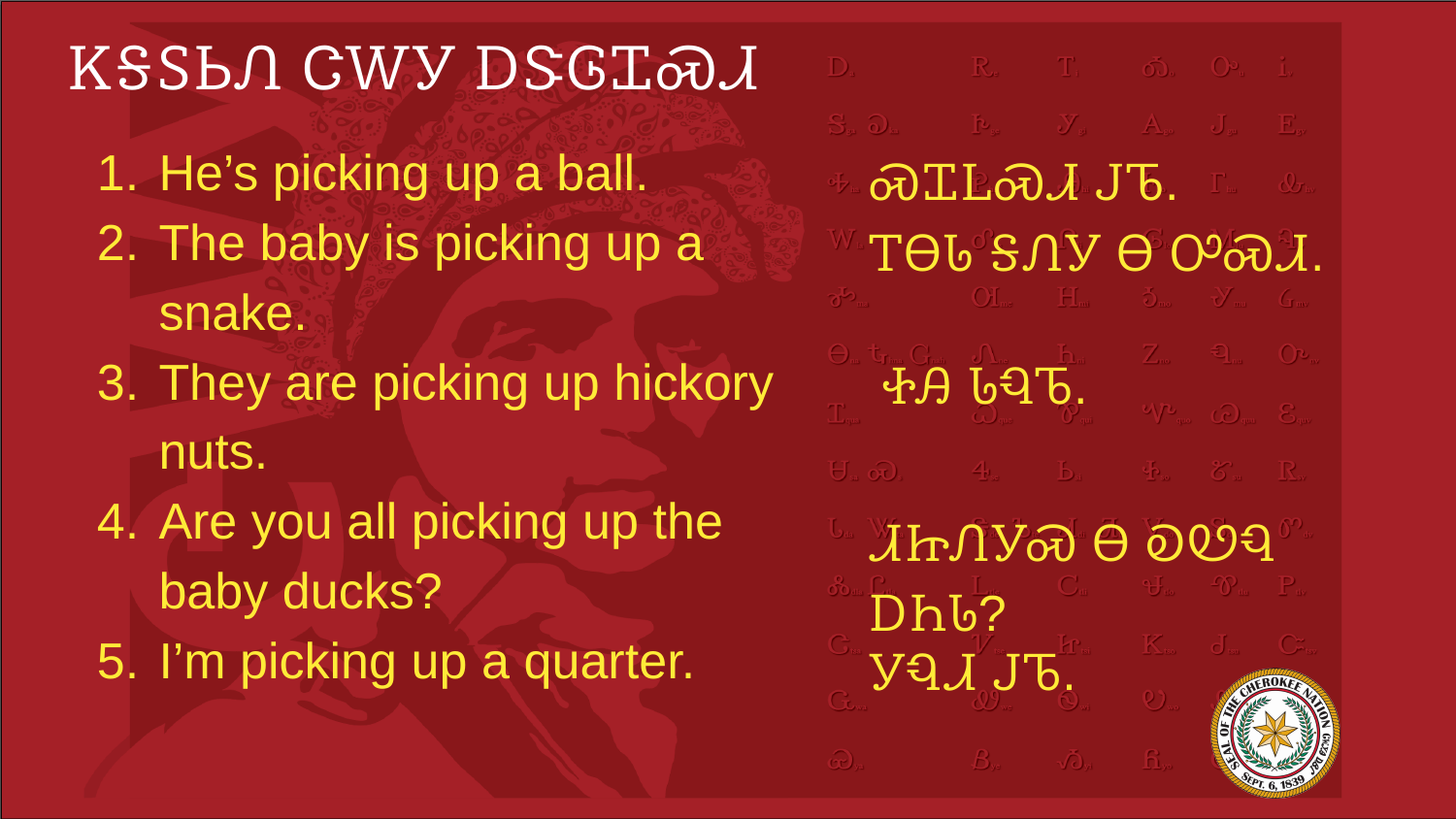

# ᏦᎦᏚᏏᏁ ᏣᎳᎩ ᎠᏕᎶᏆᏍᏗ
He’s picking up a ball.
The baby is picking up a snake.
They are picking up hickory nuts.
Are you all picking up the baby ducks?
I’m picking up a quarter.

ᏍᏆᏞᏍᏗ ᎫᏖ.

ᎢᎾᏓ ᎦᏁᎩ Ꮎ ᎤᏍᏗ.

ᏐᎯ ᏓᏄᏖ.

ᏗᏥᏁᎩᏍ Ꮎ ᎧᏬᏄ ᎠᏂᏓ?

ᎩᏄᏗ ᎫᏖ.